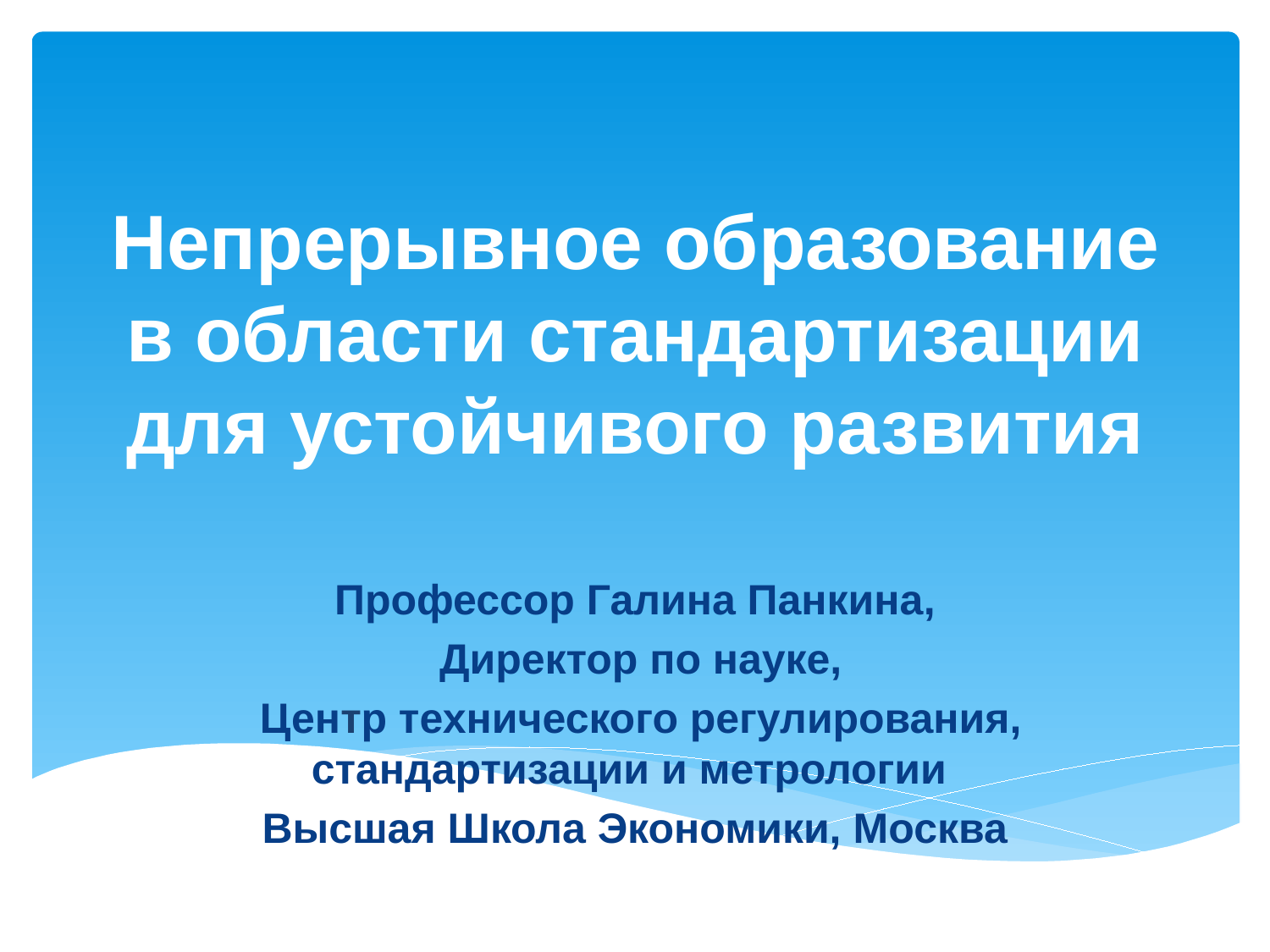

# Непрерывное образование в области стандартизации для устойчивого развития
Профессор Галина Панкина,
 Директор по науке,
 Центр технического регулирования, стандартизации и метрологии
Высшая Школа Экономики, Москва